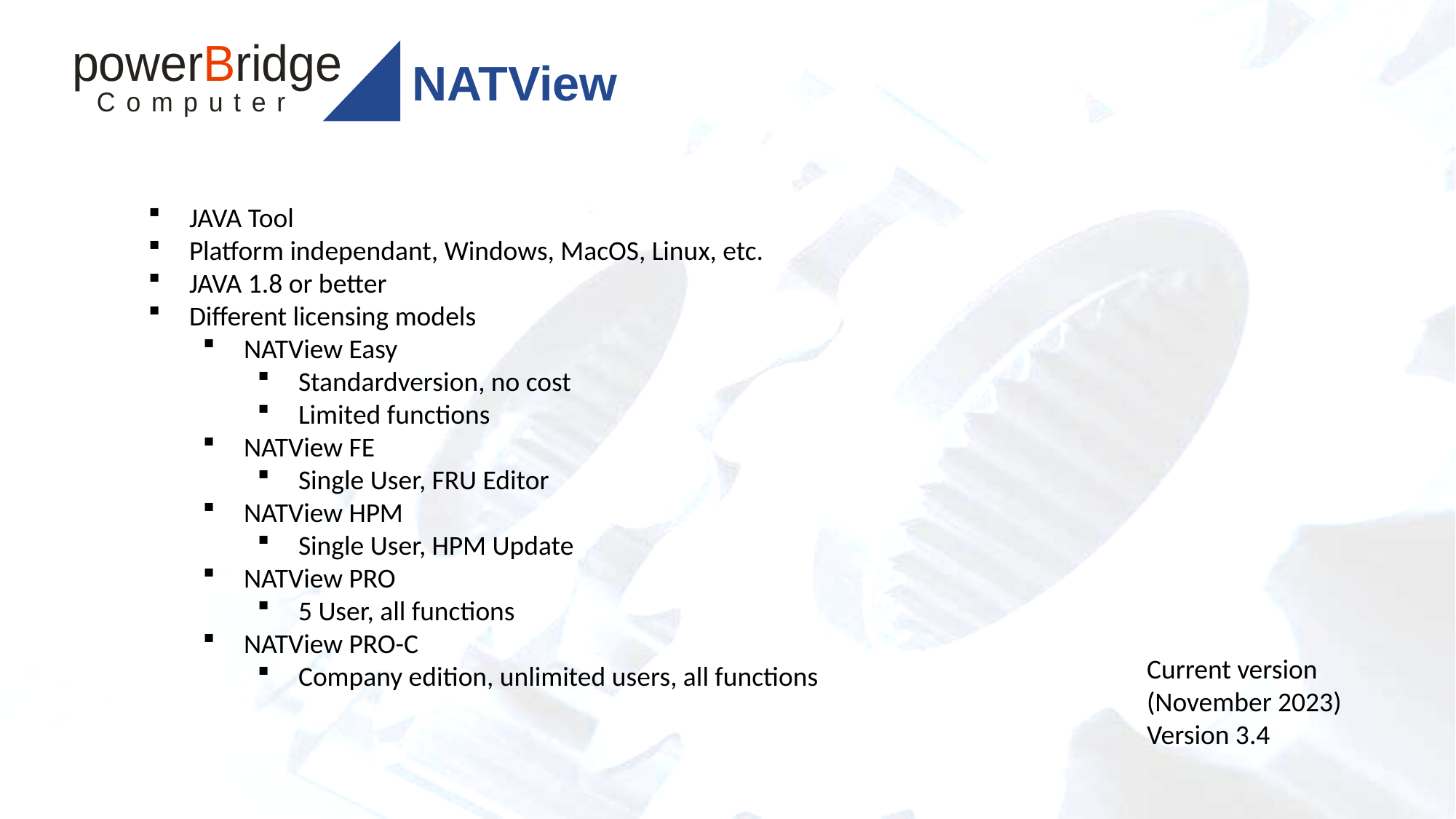

# NATView
JAVA Tool
Platform independant, Windows, MacOS, Linux, etc.
JAVA 1.8 or better
Different licensing models
NATView Easy
Standardversion, no cost
Limited functions
NATView FE
Single User, FRU Editor
NATView HPM
Single User, HPM Update
NATView PRO
5 User, all functions
NATView PRO-C
Company edition, unlimited users, all functions
Current version (November 2023) Version 3.4